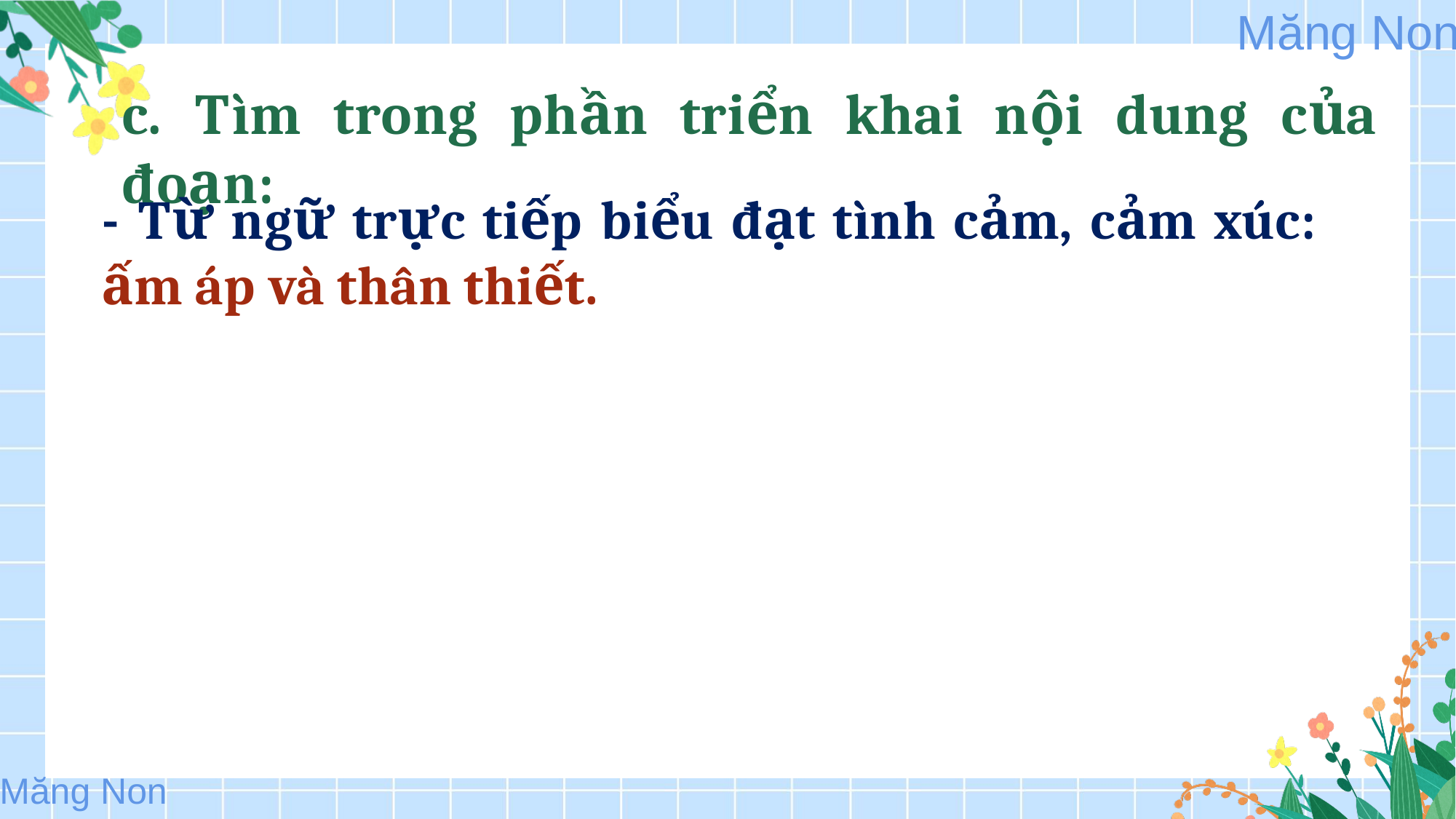

c. Tìm trong phần triển khai nội dung của đoạn:
- Từ ngữ trực tiếp biểu đạt tình cảm, cảm xúc: ấm áp và thân thiết.